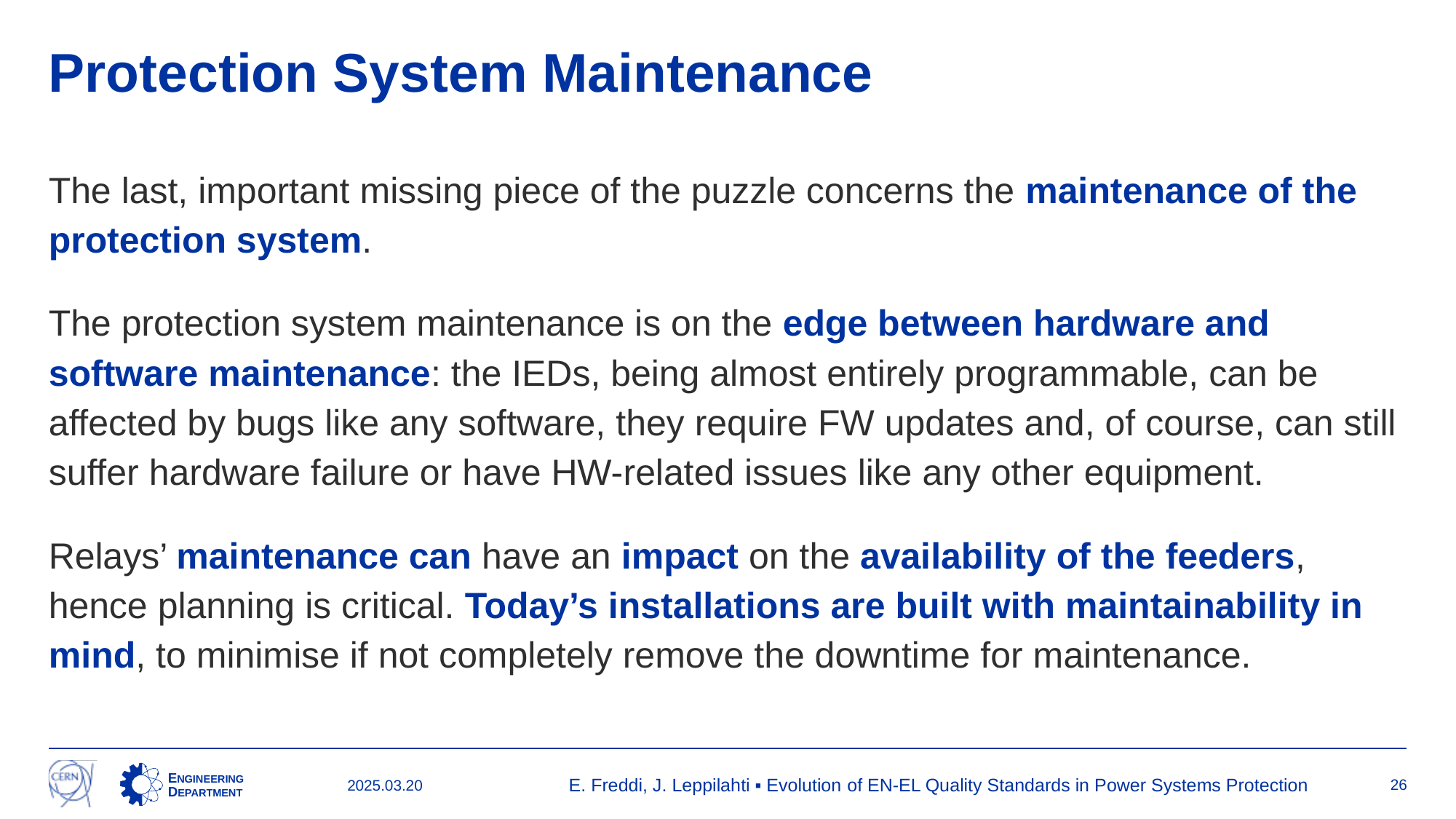

# Protection System Maintenance
The last, important missing piece of the puzzle concerns the maintenance of the protection system.
The protection system maintenance is on the edge between hardware and software maintenance: the IEDs, being almost entirely programmable, can be affected by bugs like any software, they require FW updates and, of course, can still suffer hardware failure or have HW-related issues like any other equipment.
Relays’ maintenance can have an impact on the availability of the feeders, hence planning is critical. Today’s installations are built with maintainability in mind, to minimise if not completely remove the downtime for maintenance.

E. Freddi, J. Leppilahti ▪ Evolution of EN-EL Quality Standards in Power Systems Protection
26
2025.03.20